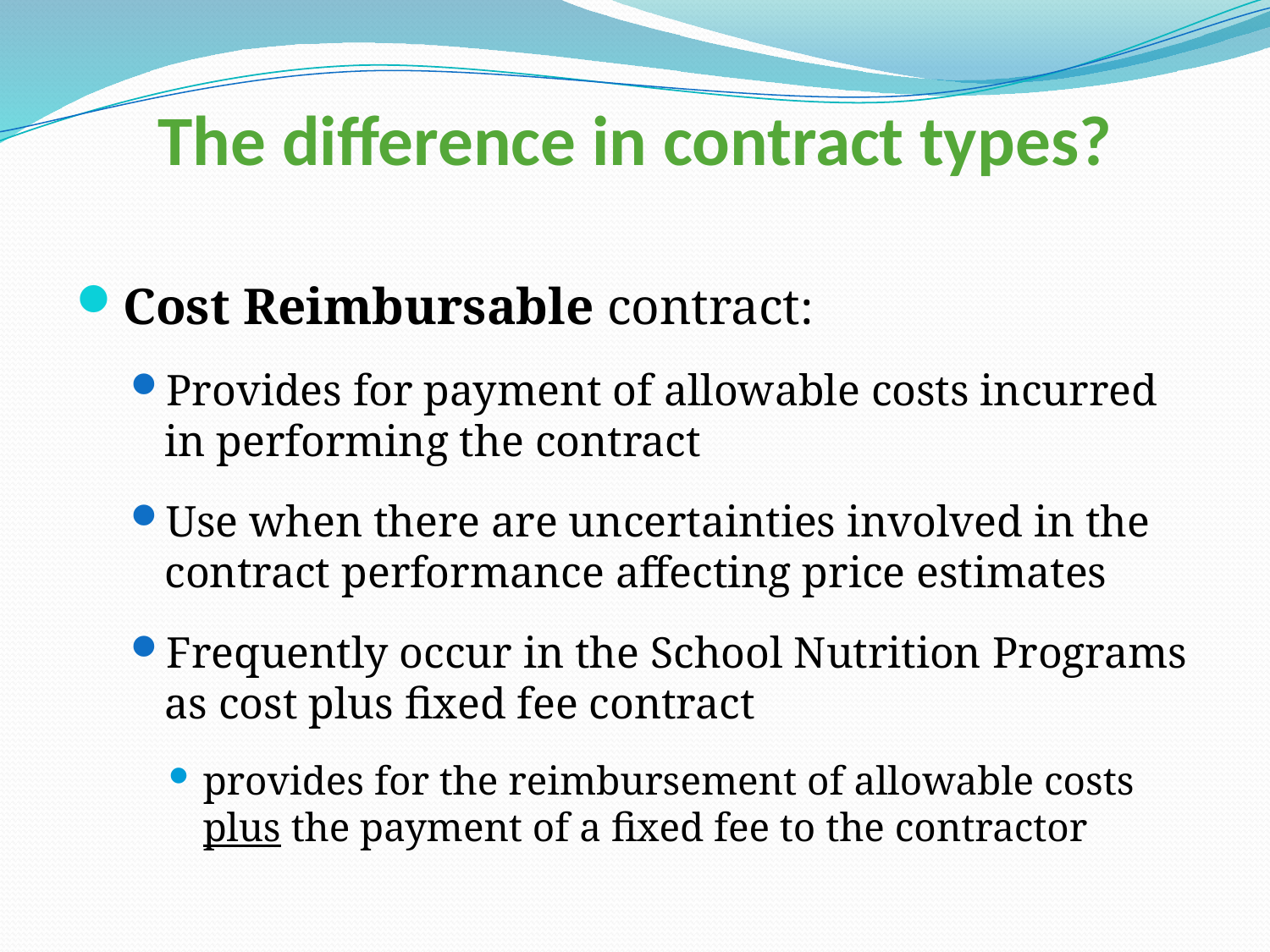

# The difference in contract types?
Cost Reimbursable contract:
Provides for payment of allowable costs incurred in performing the contract
Use when there are uncertainties involved in the contract performance affecting price estimates
Frequently occur in the School Nutrition Programs as cost plus fixed fee contract
provides for the reimbursement of allowable costs plus the payment of a fixed fee to the contractor